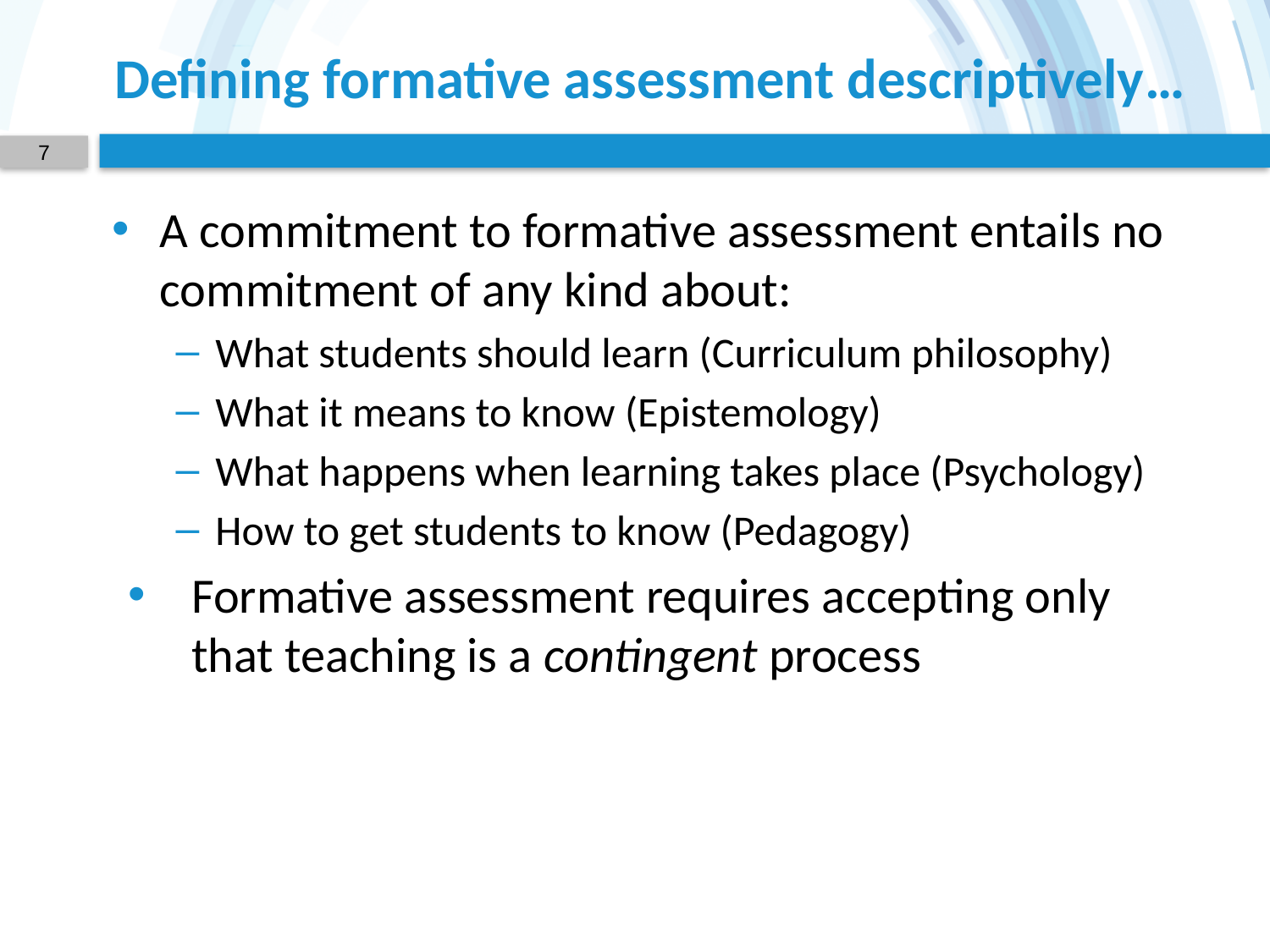

# Defining formative assessment descriptively…
7
A commitment to formative assessment entails no commitment of any kind about:
What students should learn (Curriculum philosophy)
What it means to know (Epistemology)
What happens when learning takes place (Psychology)
How to get students to know (Pedagogy)
Formative assessment requires accepting only that teaching is a contingent process